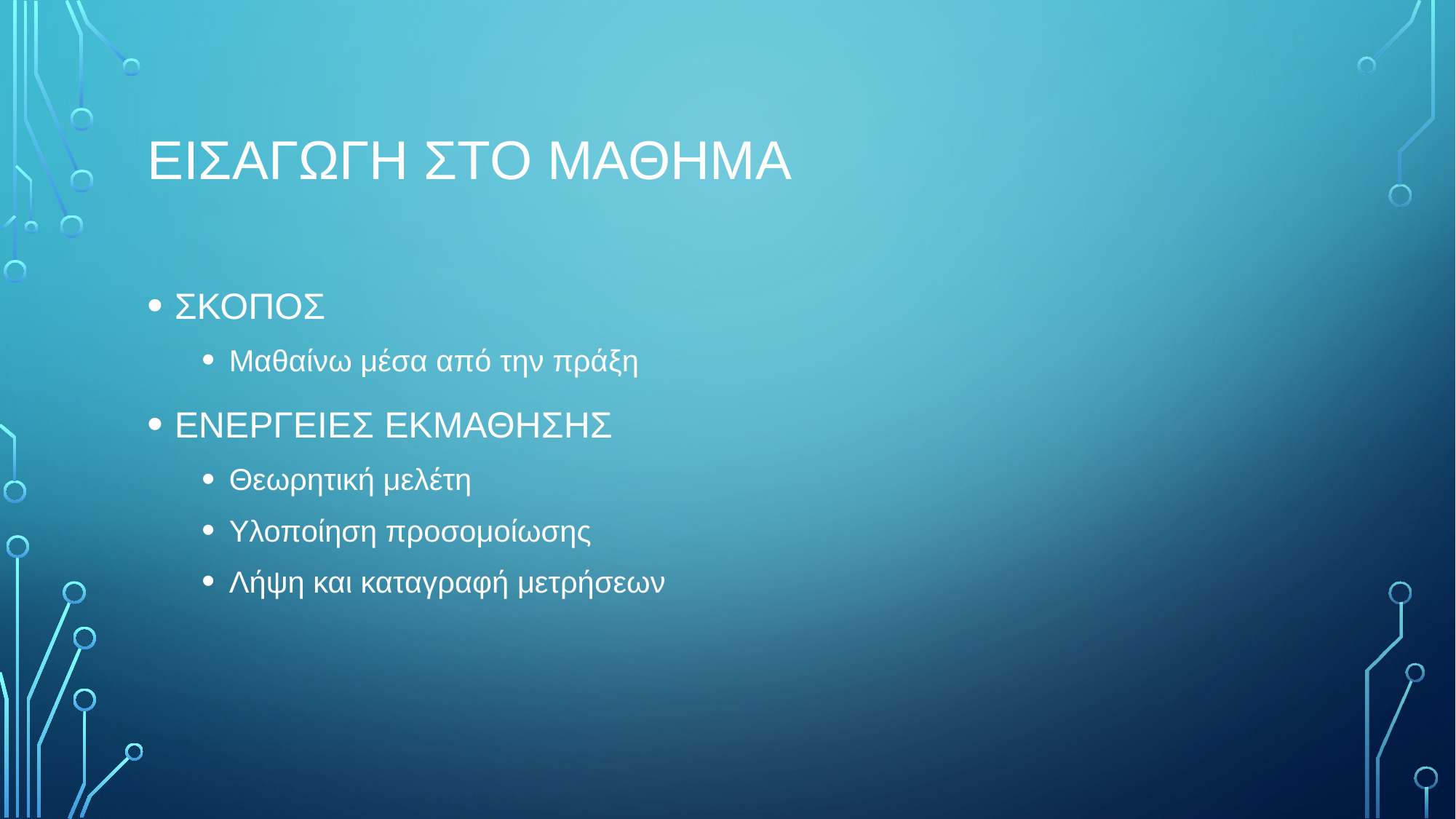

# Εισαγωγη στο μαθημα
ΣΚΟΠΟΣ
Μαθαίνω μέσα από την πράξη
ΕΝΕΡΓΕΙΕΣ ΕΚΜΑΘΗΣΗΣ
Θεωρητική μελέτη
Υλοποίηση προσομοίωσης
Λήψη και καταγραφή μετρήσεων